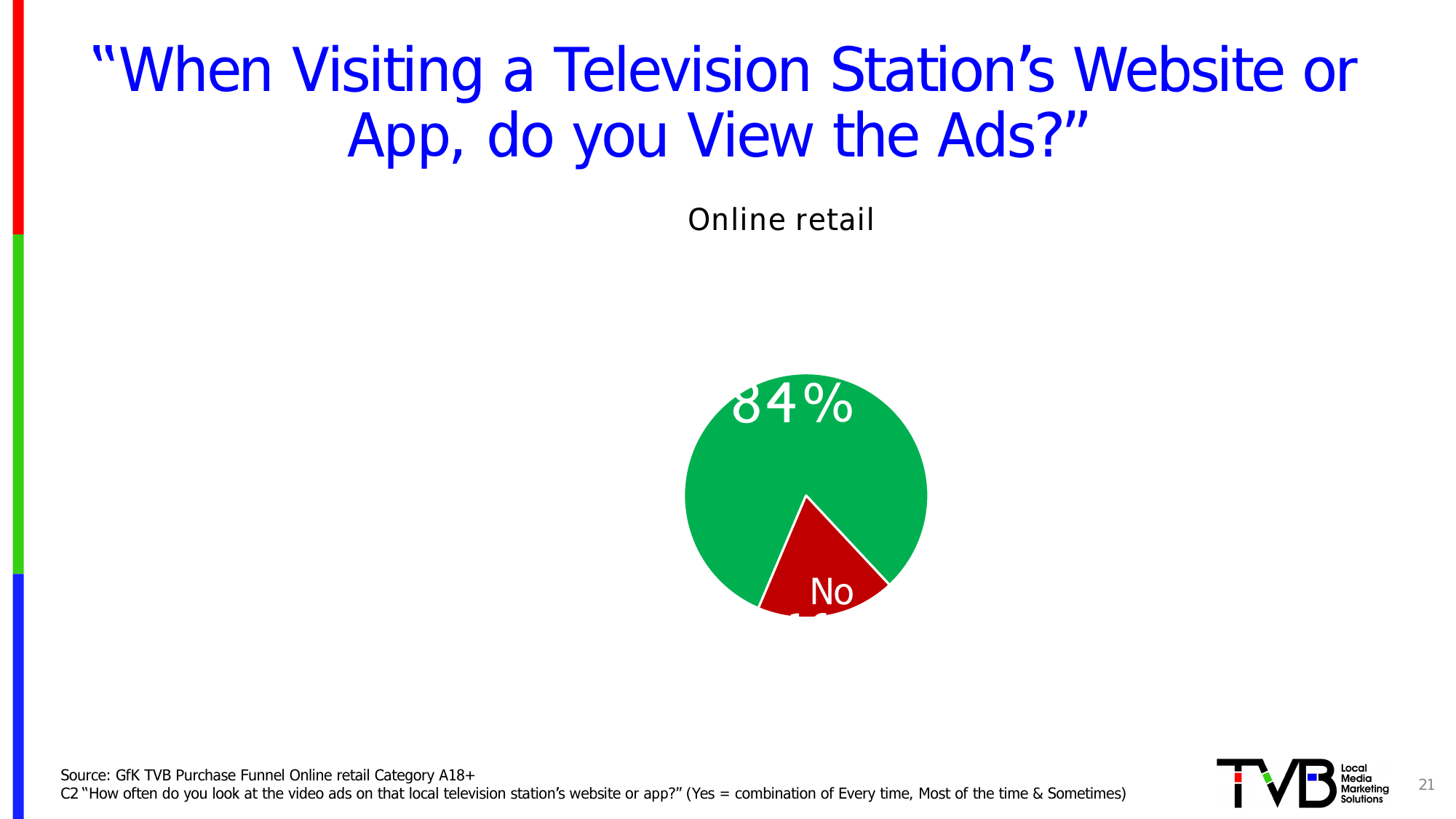

# “When Visiting a Television Station’s Website or App, do you View the Ads?”
Online retail

### Chart

| Category | Sales |
|---|---|
| yes | 0.841 |
| no | 0.189 |
Source: GfK TVB Purchase Funnel Online retail Category A18+
C2 “How often do you look at the video ads on that local television station’s website or app?” (Yes = combination of Every time, Most of the time & Sometimes)
21